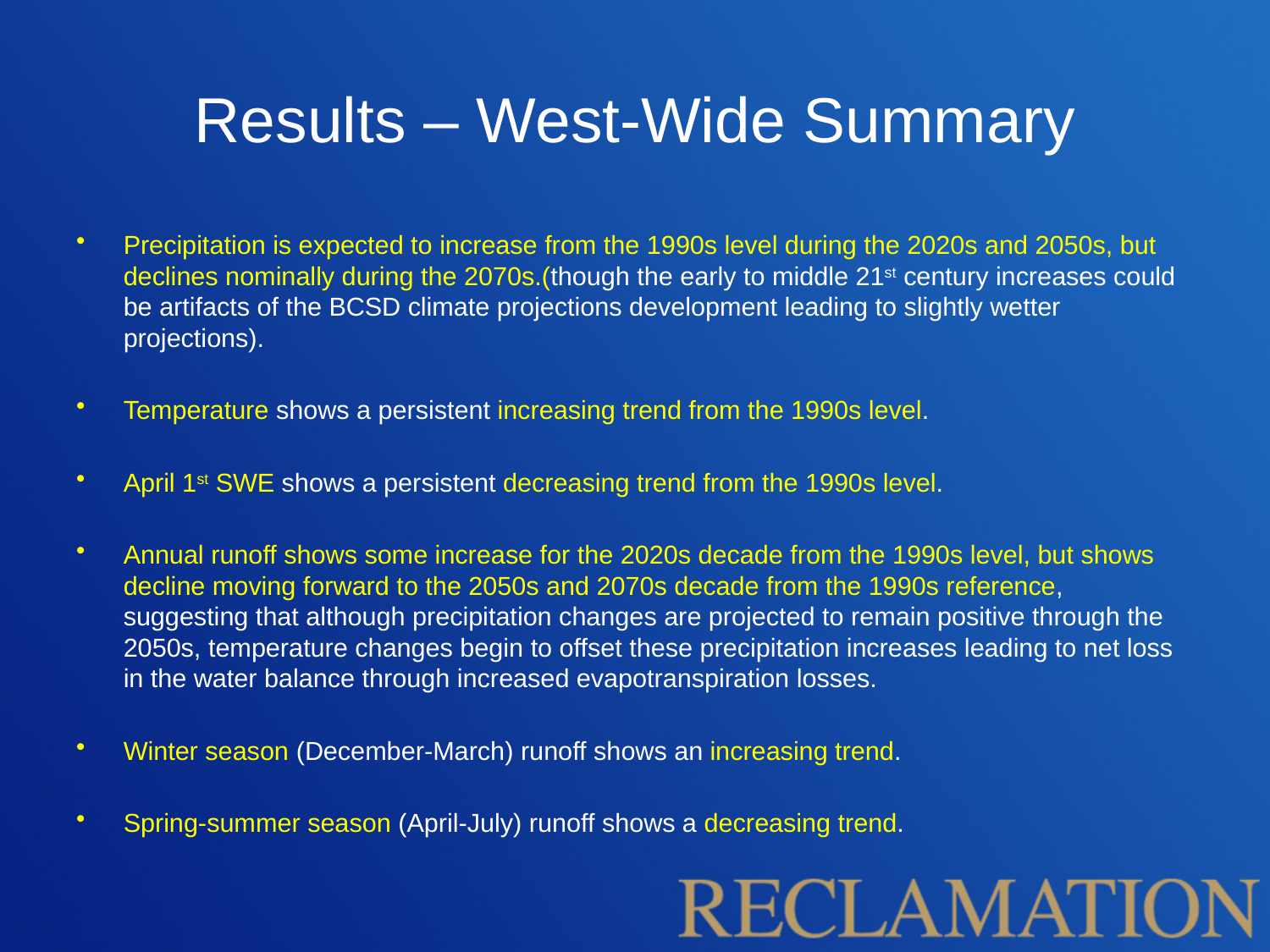

# Results – West-Wide Summary
Precipitation is expected to increase from the 1990s level during the 2020s and 2050s, but declines nominally during the 2070s.(though the early to middle 21st century increases could be artifacts of the BCSD climate projections development leading to slightly wetter projections).

Temperature shows a persistent increasing trend from the 1990s level.

April 1st SWE shows a persistent decreasing trend from the 1990s level.

Annual runoff shows some increase for the 2020s decade from the 1990s level, but shows decline moving forward to the 2050s and 2070s decade from the 1990s reference, suggesting that although precipitation changes are projected to remain positive through the 2050s, temperature changes begin to offset these precipitation increases leading to net loss in the water balance through increased evapotranspiration losses.

Winter season (December-March) runoff shows an increasing trend.

Spring-summer season (April-July) runoff shows a decreasing trend.